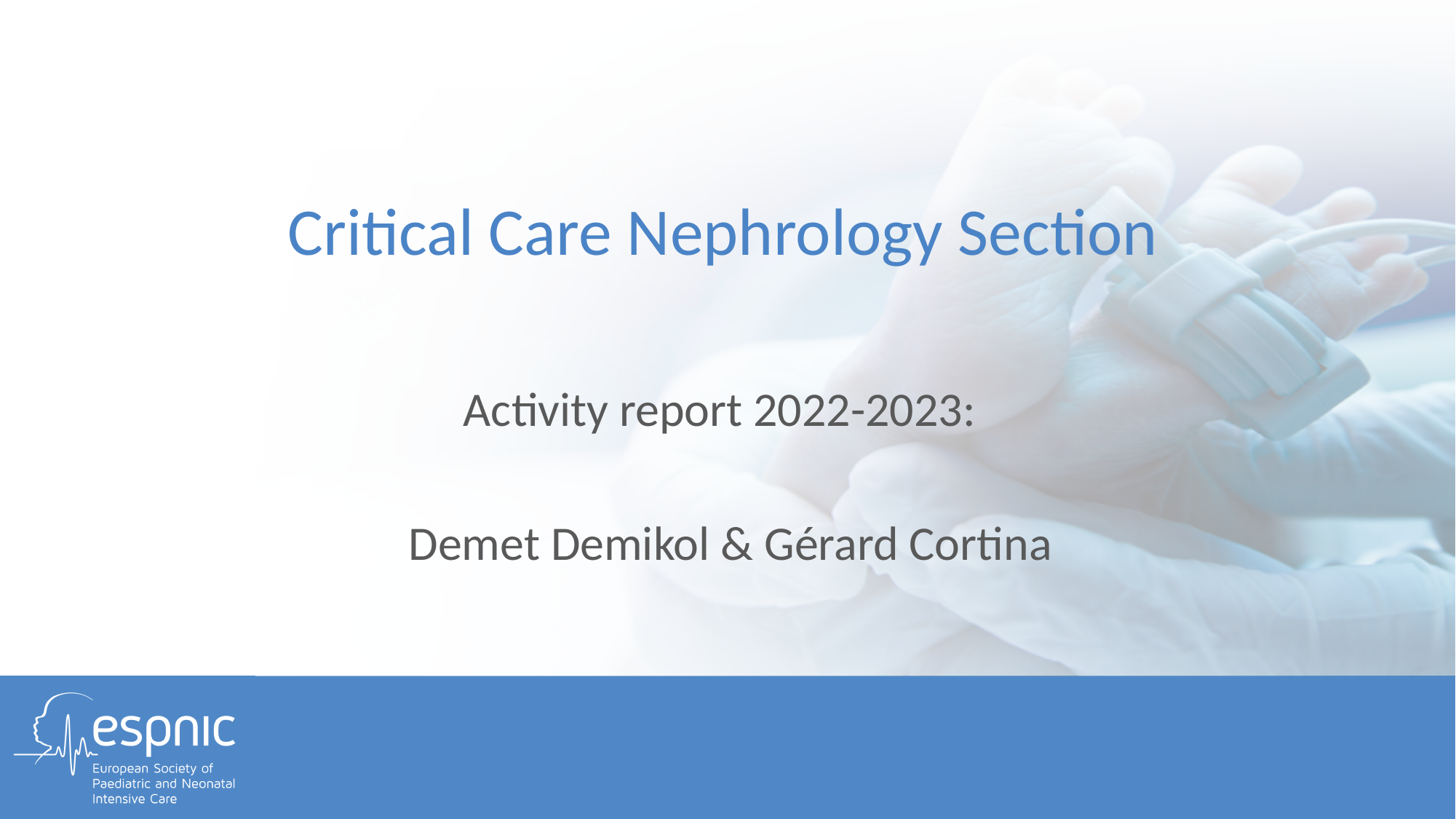

Critical Care Nephrology Section
Activity report 2022-2023:

 Demet Demikol & Gérard Cortina